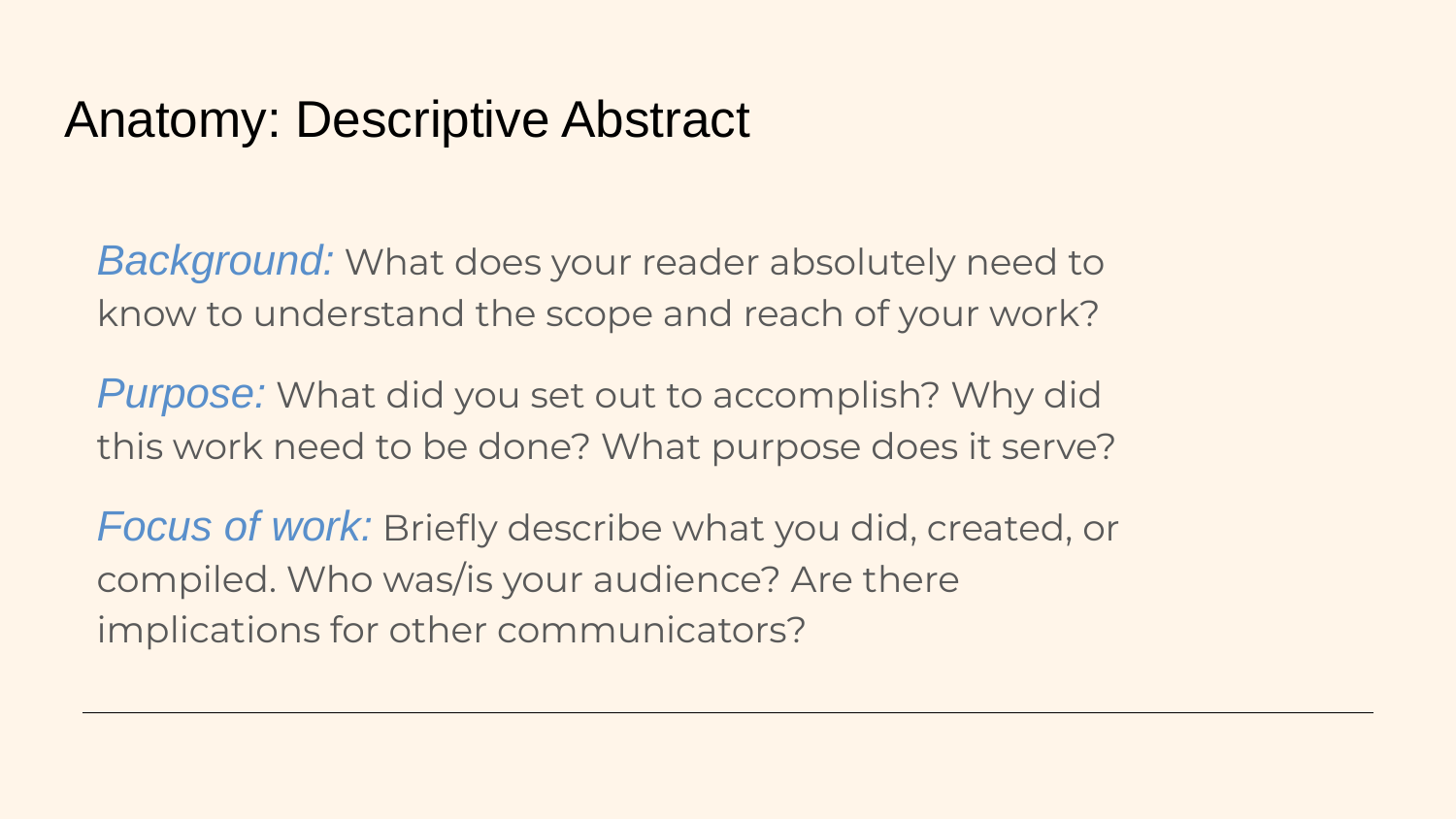

# Anatomy: Descriptive Abstract
Background: What does your reader absolutely need to know to understand the scope and reach of your work?
Purpose: What did you set out to accomplish? Why did this work need to be done? What purpose does it serve?
Focus of work: Briefly describe what you did, created, or compiled. Who was/is your audience? Are there implications for other communicators?